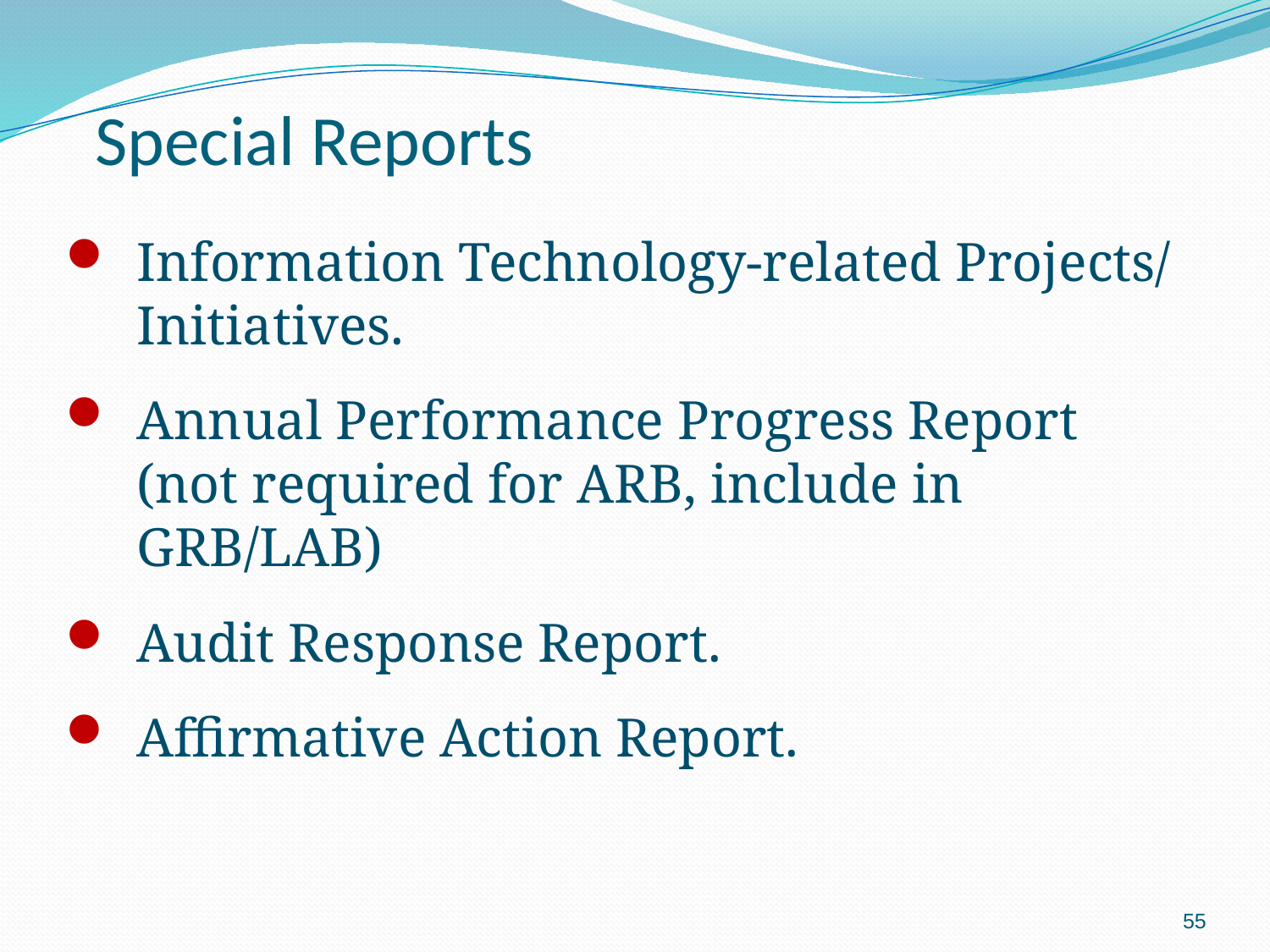

Special Reports
Information Technology-related Projects/ Initiatives.
Annual Performance Progress Report (not required for ARB, include in GRB/LAB)
Audit Response Report.
Affirmative Action Report.
55